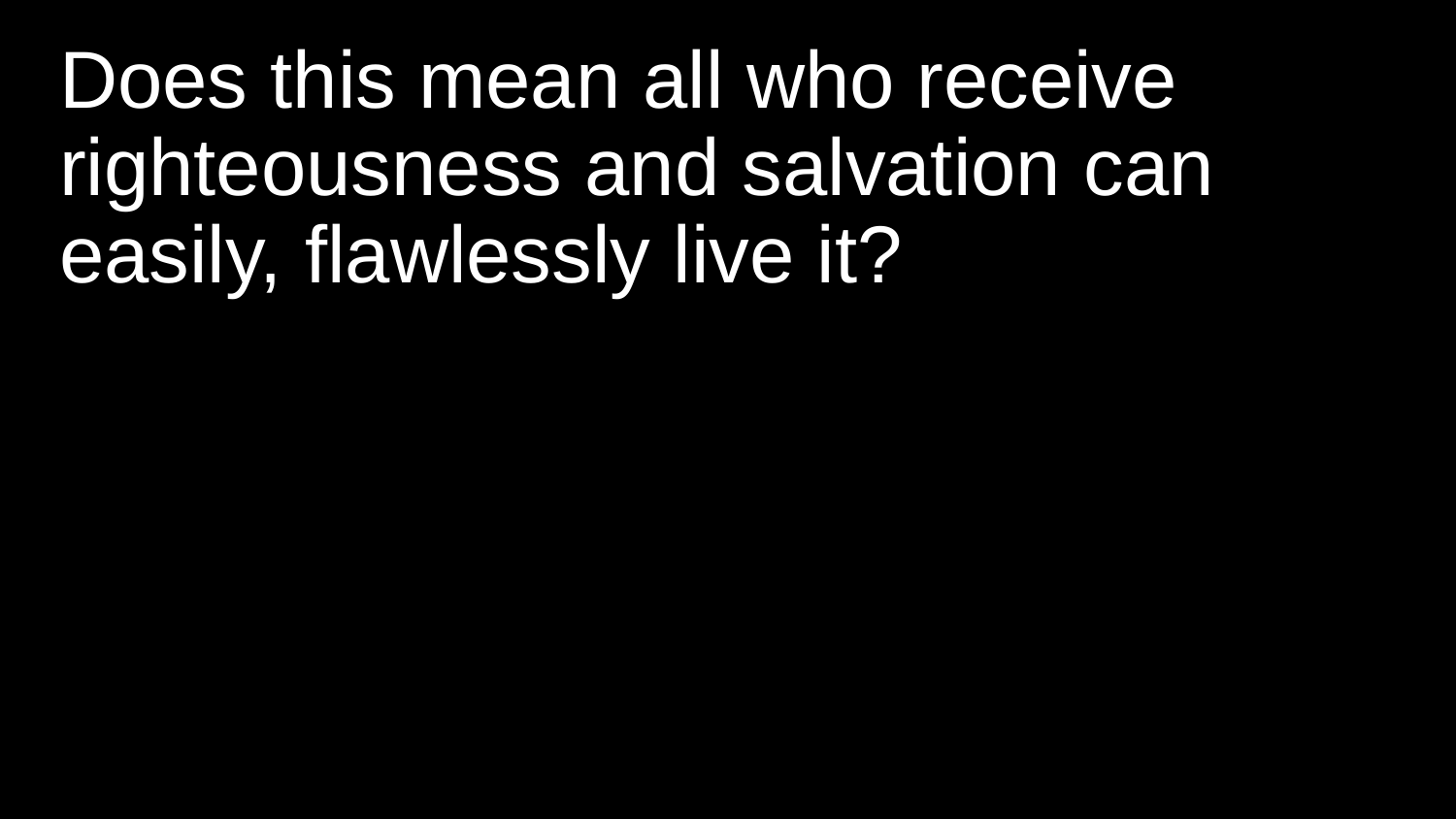

Does this mean all who receive righteousness and salvation can easily, flawlessly live it?